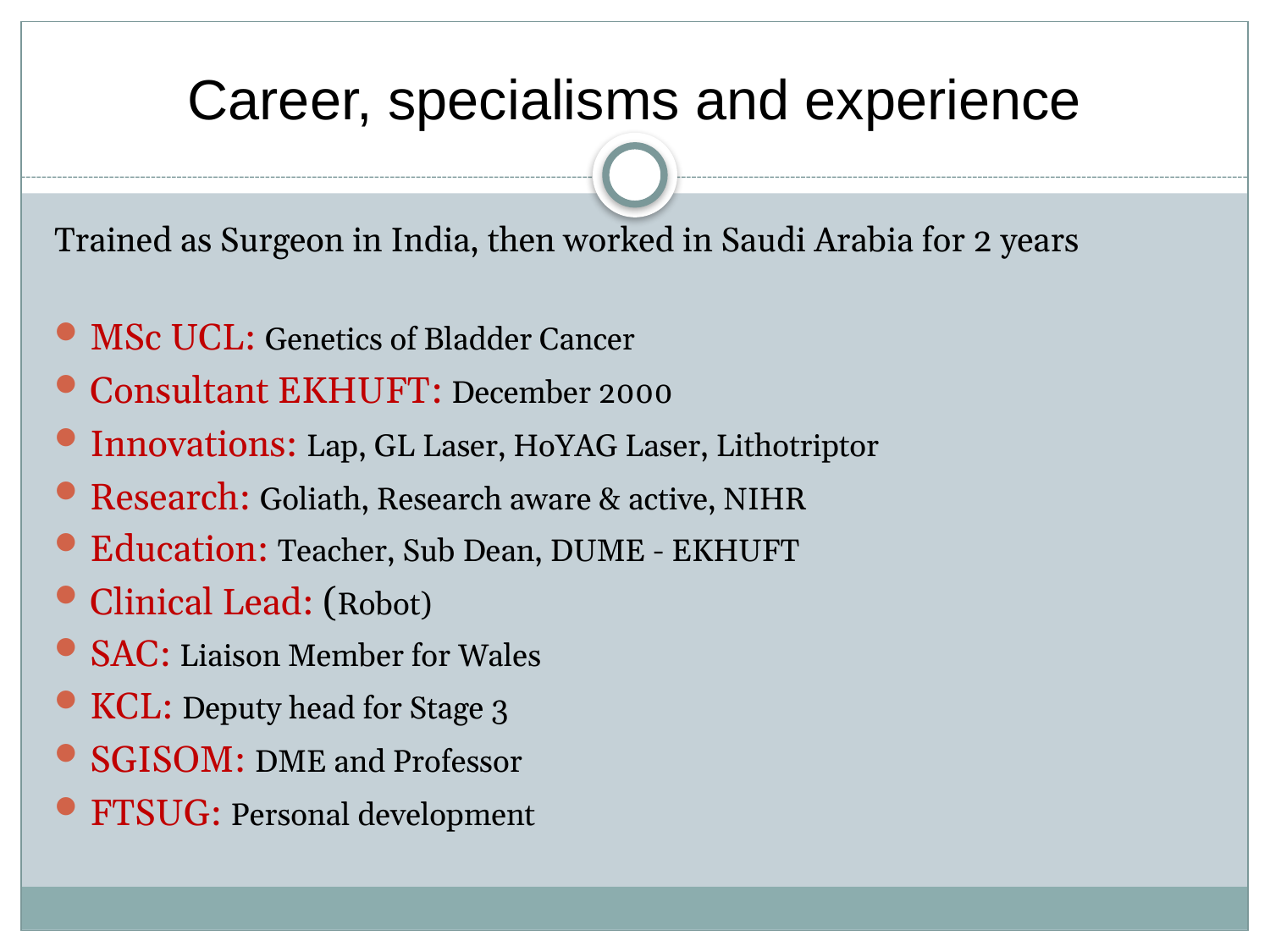

# Career, specialisms and experience
Trained as Surgeon in India, then worked in Saudi Arabia for 2 years

MSc UCL: Genetics of Bladder Cancer
Consultant EKHUFT: December 2000
Innovations: Lap, GL Laser, HoYAG Laser, Lithotriptor
Research: Goliath, Research aware & active, NIHR
Education: Teacher, Sub Dean, DUME - EKHUFT
Clinical Lead: (Robot)
SAC: Liaison Member for Wales
KCL: Deputy head for Stage 3
SGISOM: DME and Professor
FTSUG: Personal development